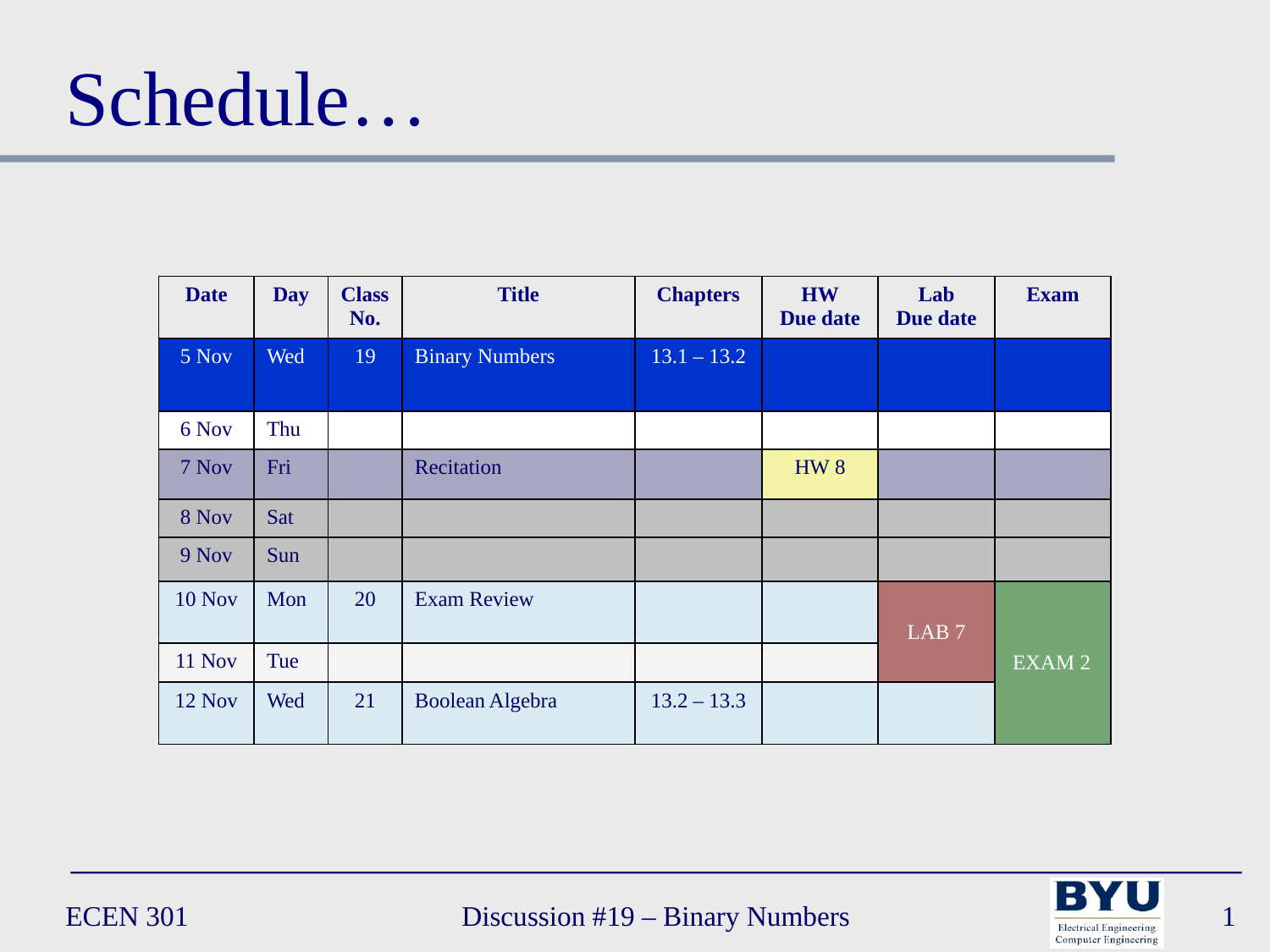

Schedule…
| Date | Day | Class No. | Title | Chapters | HW Due date | Lab Due date | Exam |
| --- | --- | --- | --- | --- | --- | --- | --- |
| 5 Nov | Wed | 19 | Binary Numbers | 13.1 – 13.2 |  |  |  |
| 6 Nov | Thu |  |  |  |  |  |  |
| 7 Nov | Fri |  | Recitation |  | HW 8 |  |  |
| 8 Nov | Sat |  |  |  |  |  |  |
| 9 Nov | Sun |  |  |  |  |  |  |
| 10 Nov | Mon | 20 | Exam Review |  |  | LAB 7 | EXAM 2 |
| 11 Nov | Tue |  |  |  |  |  |  |
| 12 Nov | Wed | 21 | Boolean Algebra | 13.2 – 13.3 |  |  |  |
ECEN 301
Discussion #19 – Binary Numbers
1